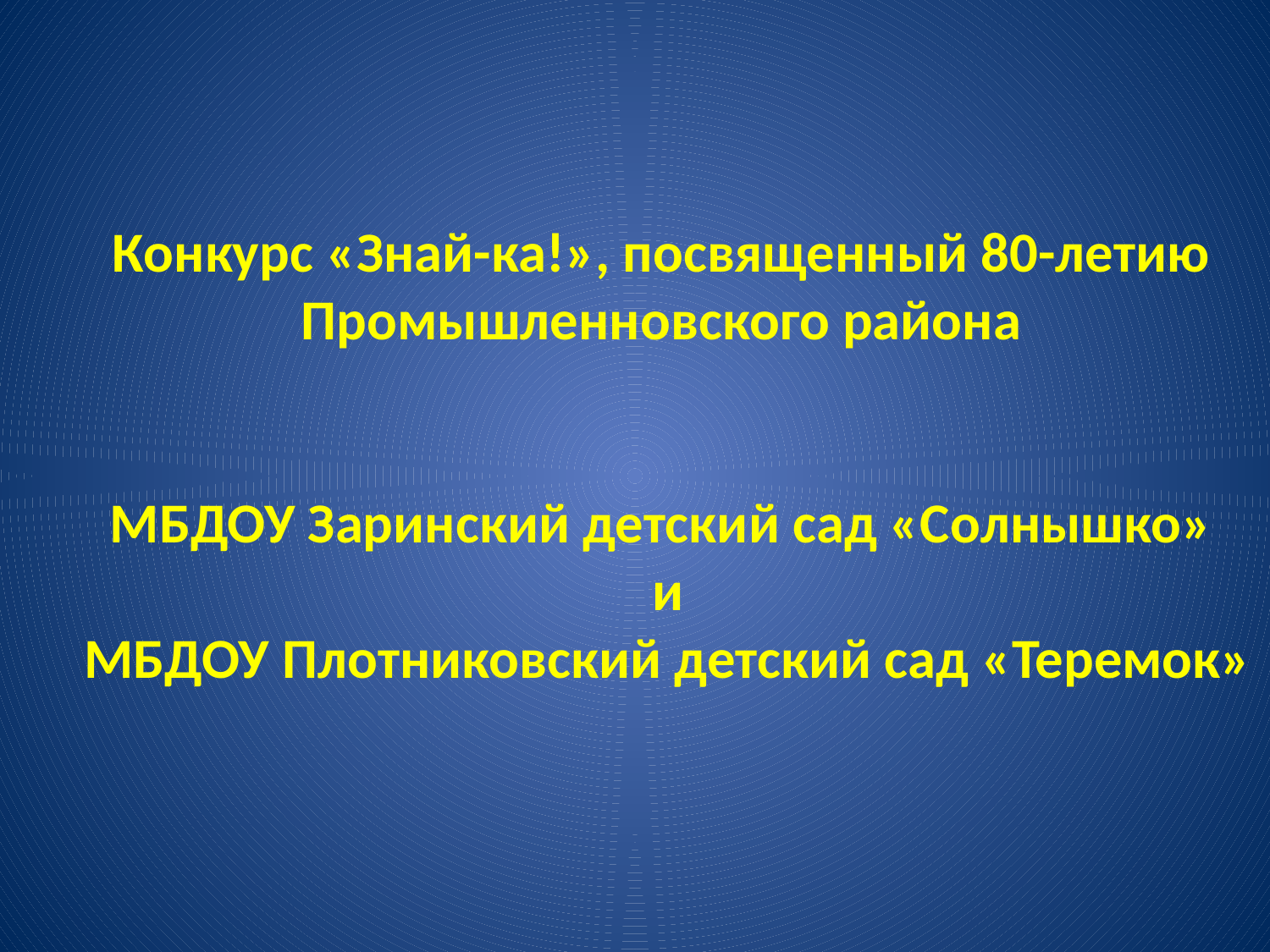

Конкурс «Знай-ка!», посвященный 80-летию
 Промышленновского района

МБДОУ Заринский детский сад «Солнышко»
 и
 МБДОУ Плотниковский детский сад «Теремок»